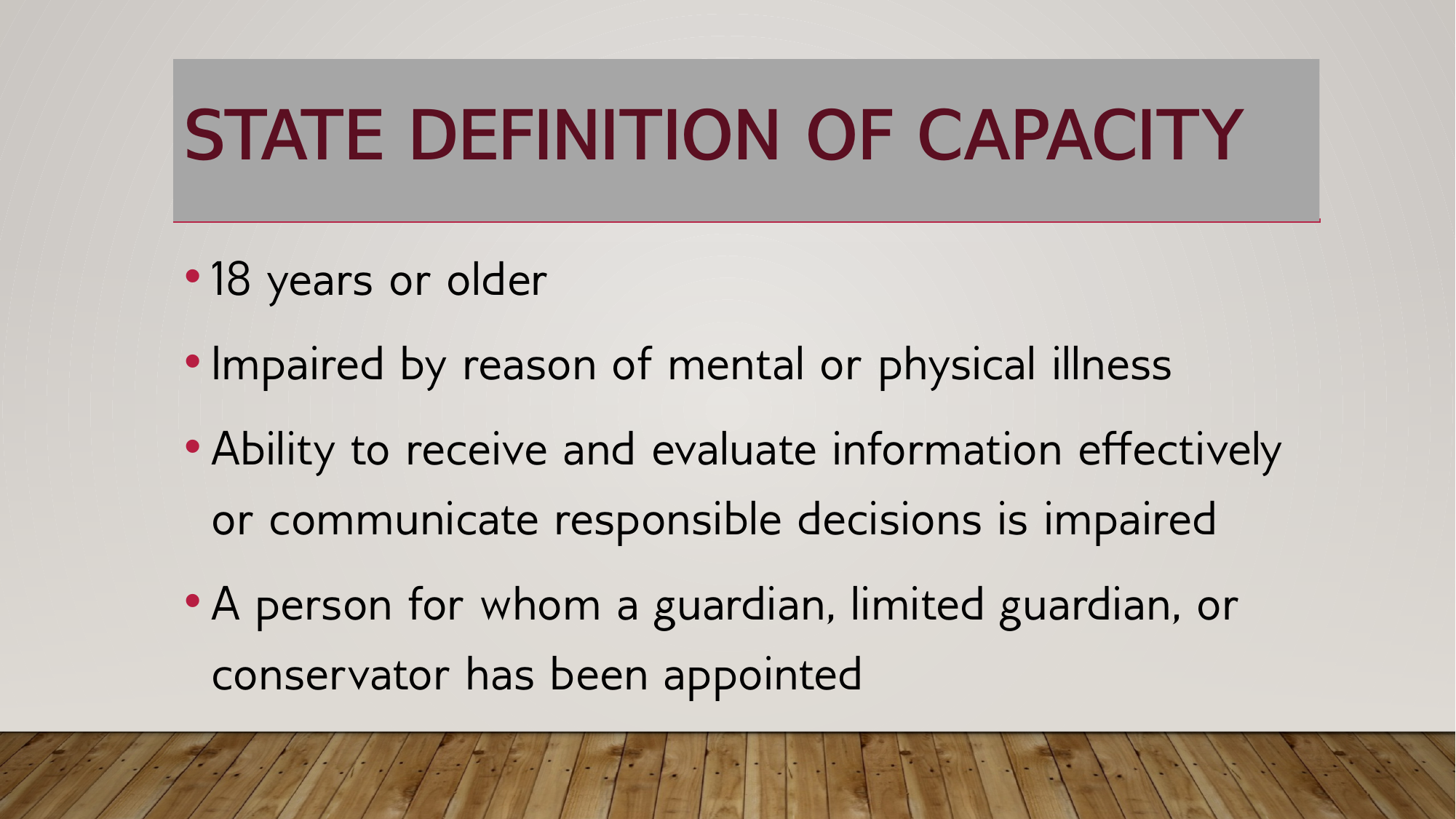

# State definition of capacity
18 years or older
Impaired by reason of mental or physical illness
Ability to receive and evaluate information effectively or communicate responsible decisions is impaired
A person for whom a guardian, limited guardian, or conservator has been appointed